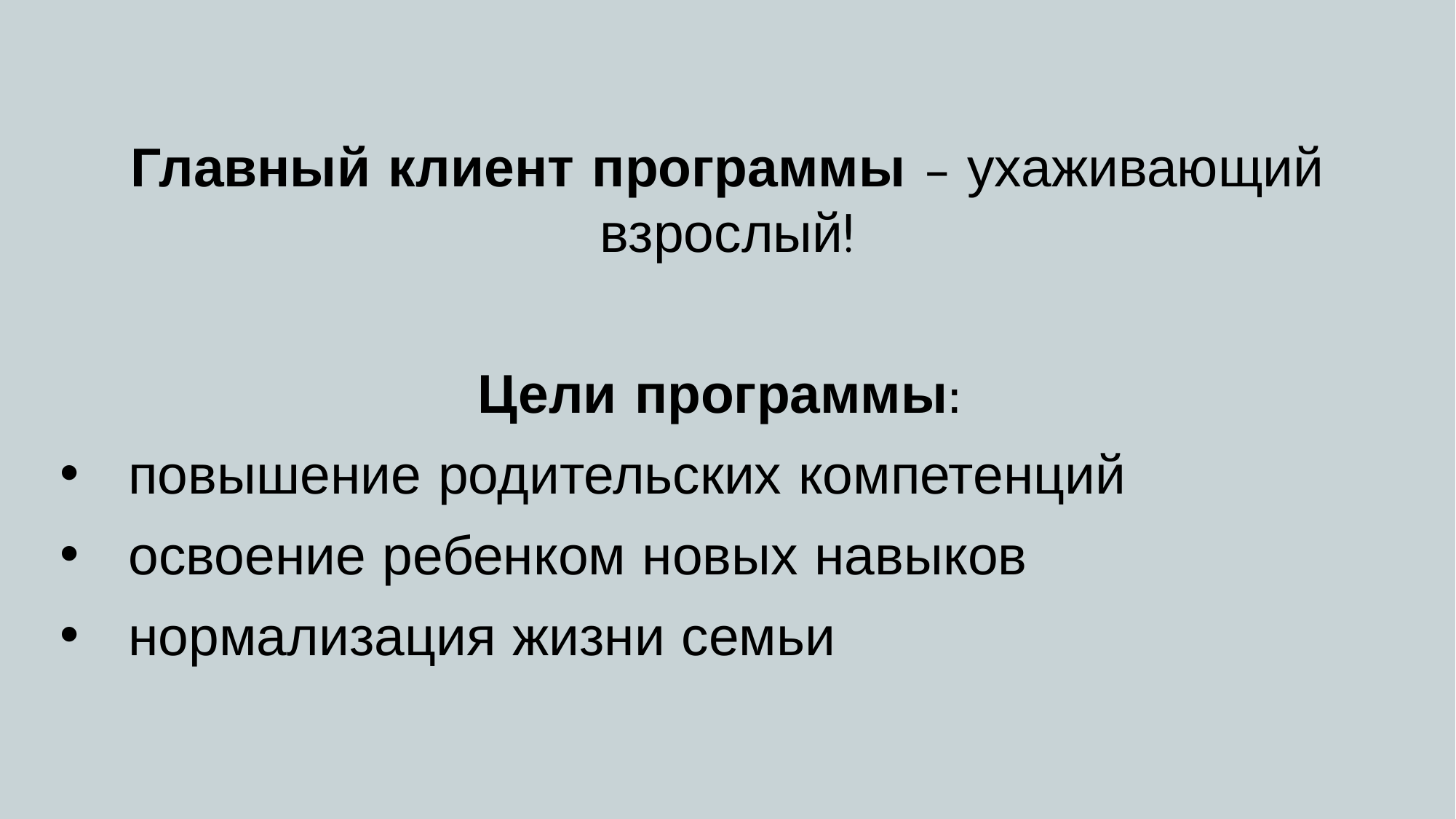

Главный клиент программы – ухаживающий взрослый!

Цели программы:
повышение родительских компетенций
освоение ребенком новых навыков
нормализация жизни семьи